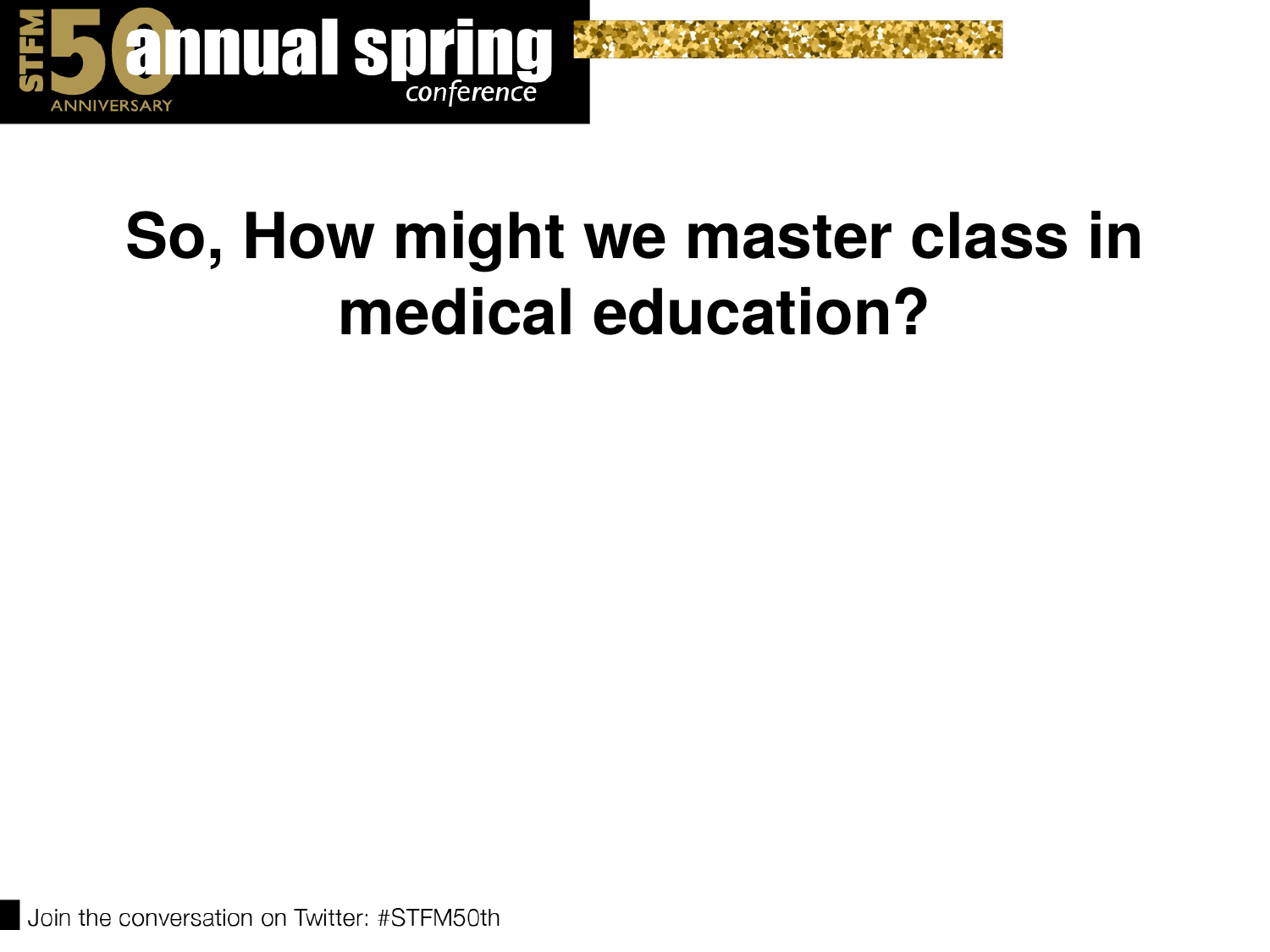

# So, How might we master class in medical education?